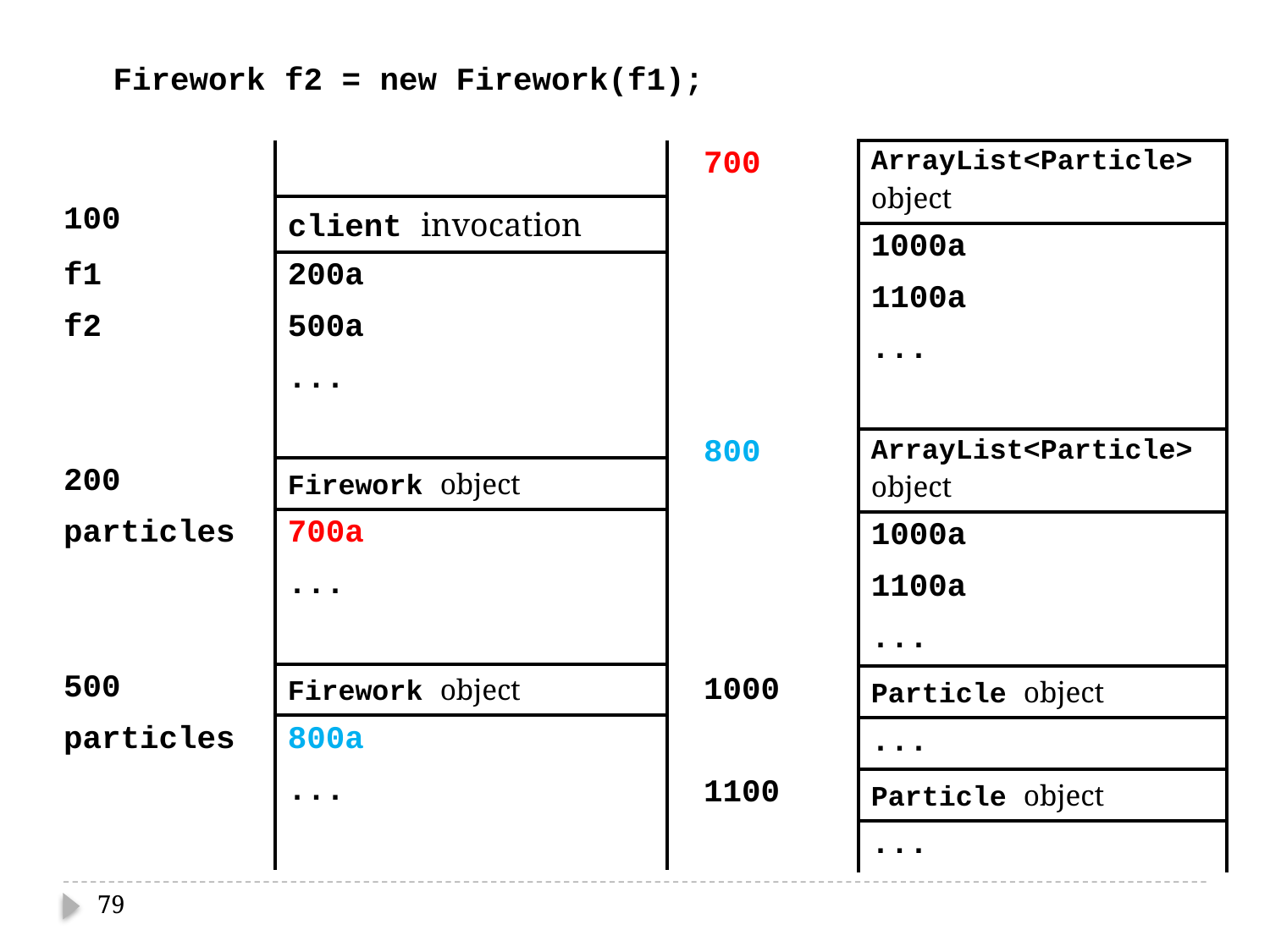

Firework f2 = new Firework(f1);
|  |  |
| --- | --- |
| 100 | client invocation |
| f1 | 200a |
| f2 | 500a |
|  | ... |
|  |  |
| 200 | Firework object |
| particles | 700a |
|  | ... |
|  |  |
| 500 | Firework object |
| particles | 800a |
|  | ... |
|  |  |
| 700 | ArrayList<Particle> object |
| --- | --- |
|  | 1000a |
|  | 1100a |
|  | ... |
|  |  |
| 800 | ArrayList<Particle> object |
|  | 1000a |
|  | 1100a |
|  | ... |
| 1000 | Particle object |
|  | ... |
| 1100 | Particle object |
|  | ... |
79